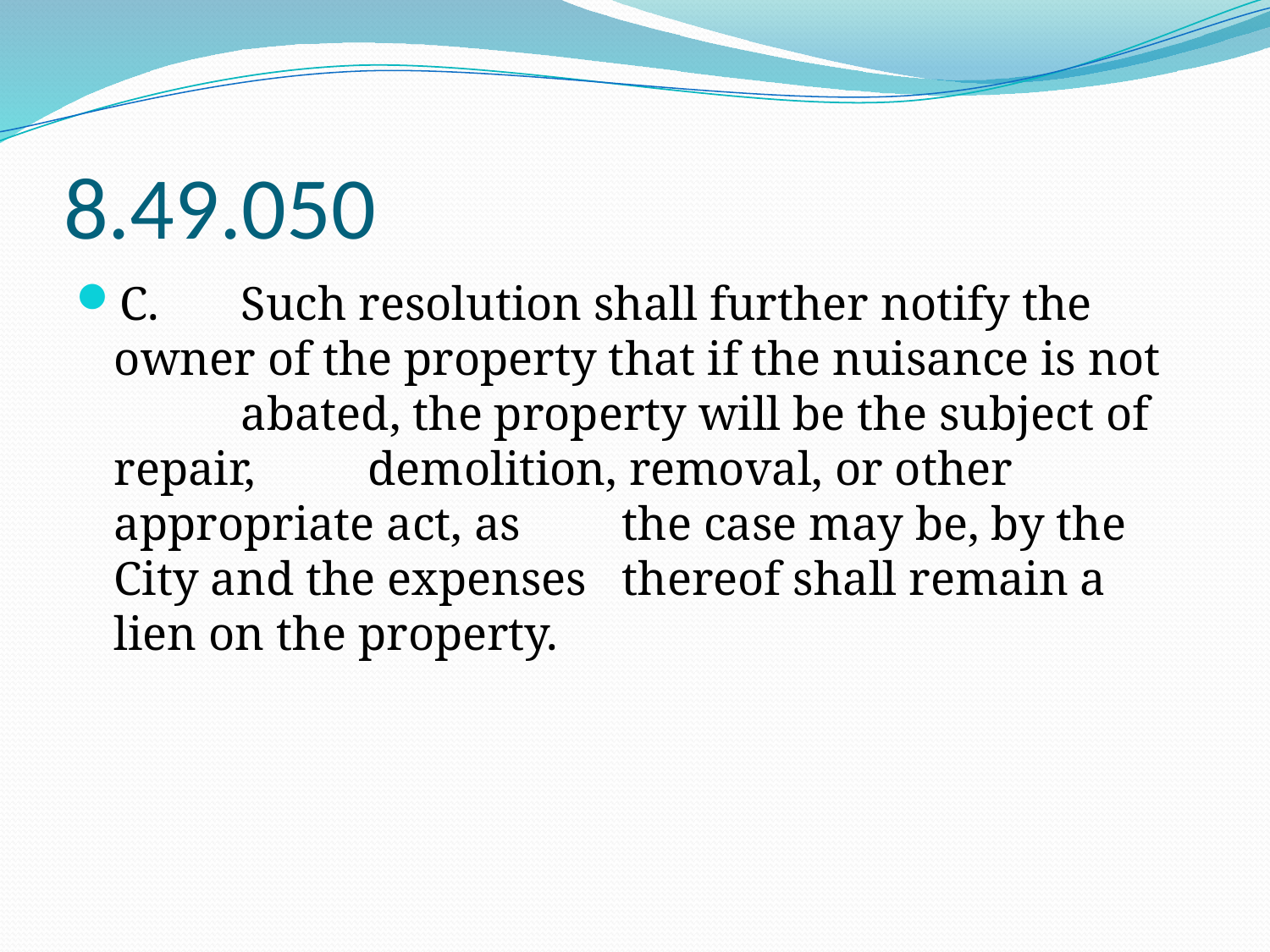

# 8.49.050
C.	Such resolution shall further notify the 	owner of the property that if the nuisance is not 	abated, the property will be the subject of repair, 	demolition, removal, or other appropriate act, as 	the case may be, by the City and the expenses 	thereof shall remain a lien on the property.